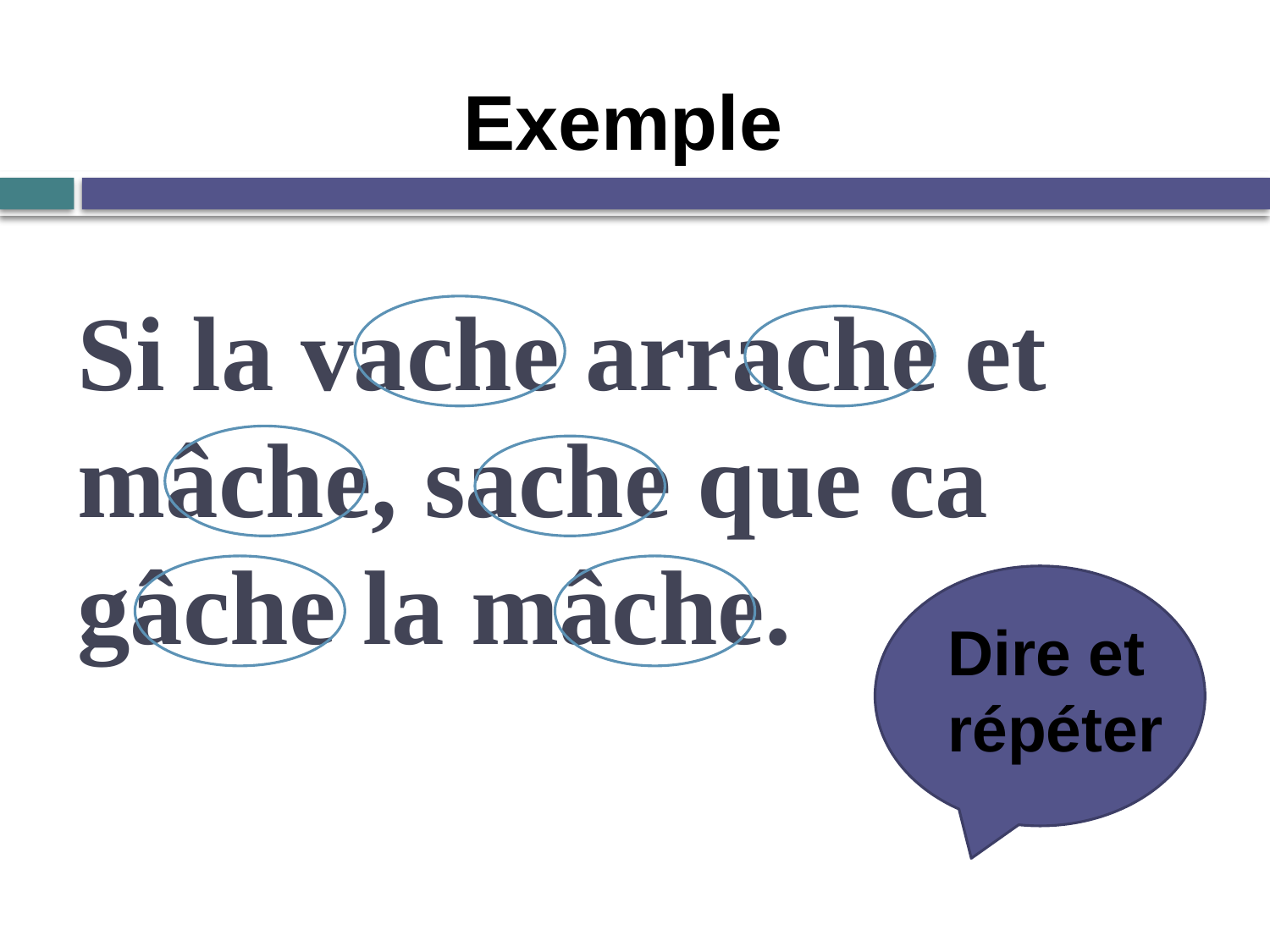

Exemple

# Si la vache arrache et mâche, sache que ca gâche la mâche.

Dire et répéter